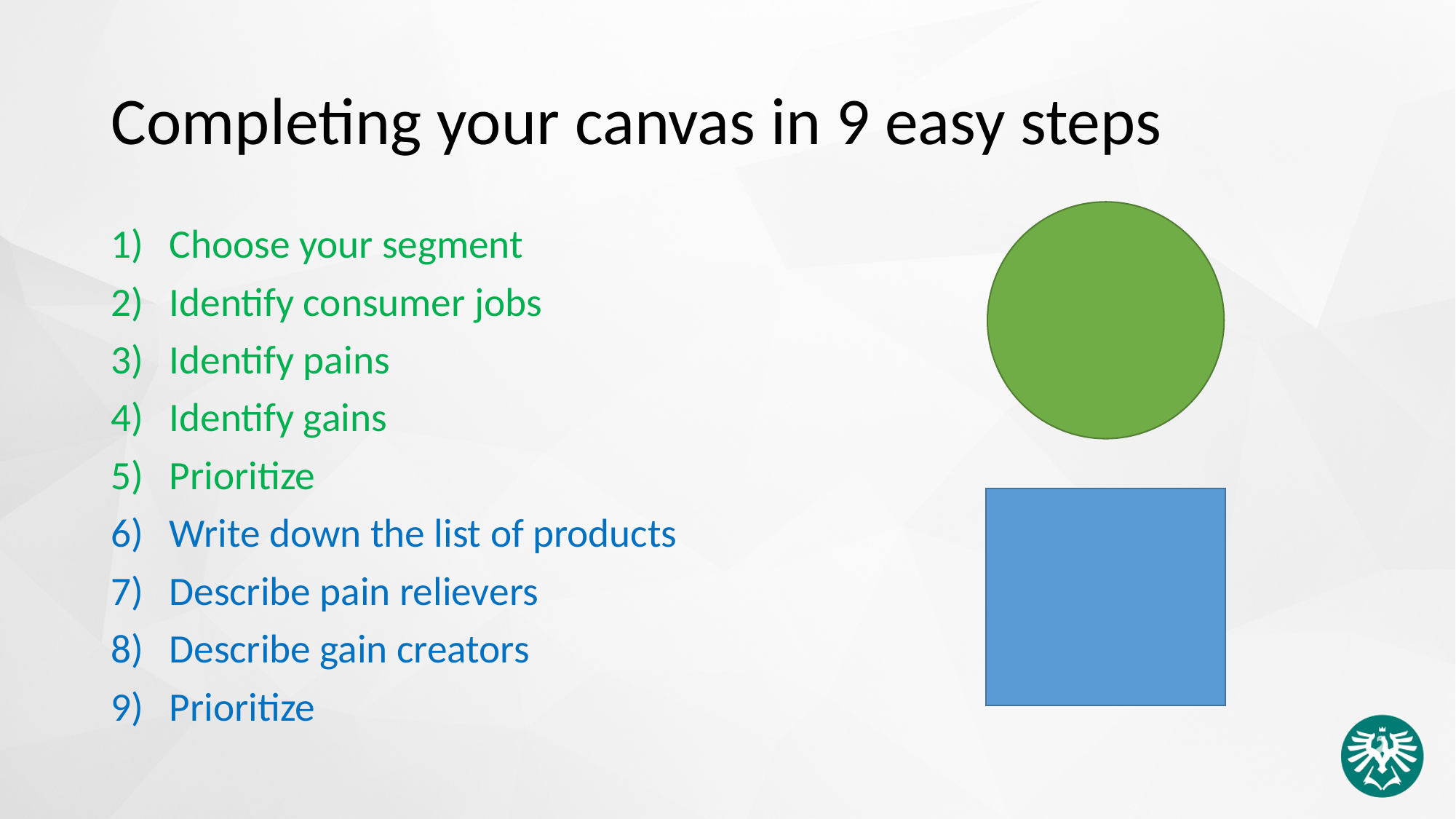

# Completing your canvas in 9 easy steps

Choose your segment
Identify consumer jobs
Identify pains
Identify gains
Prioritize
Write down the list of products
Describe pain relievers
Describe gain creators
Prioritize